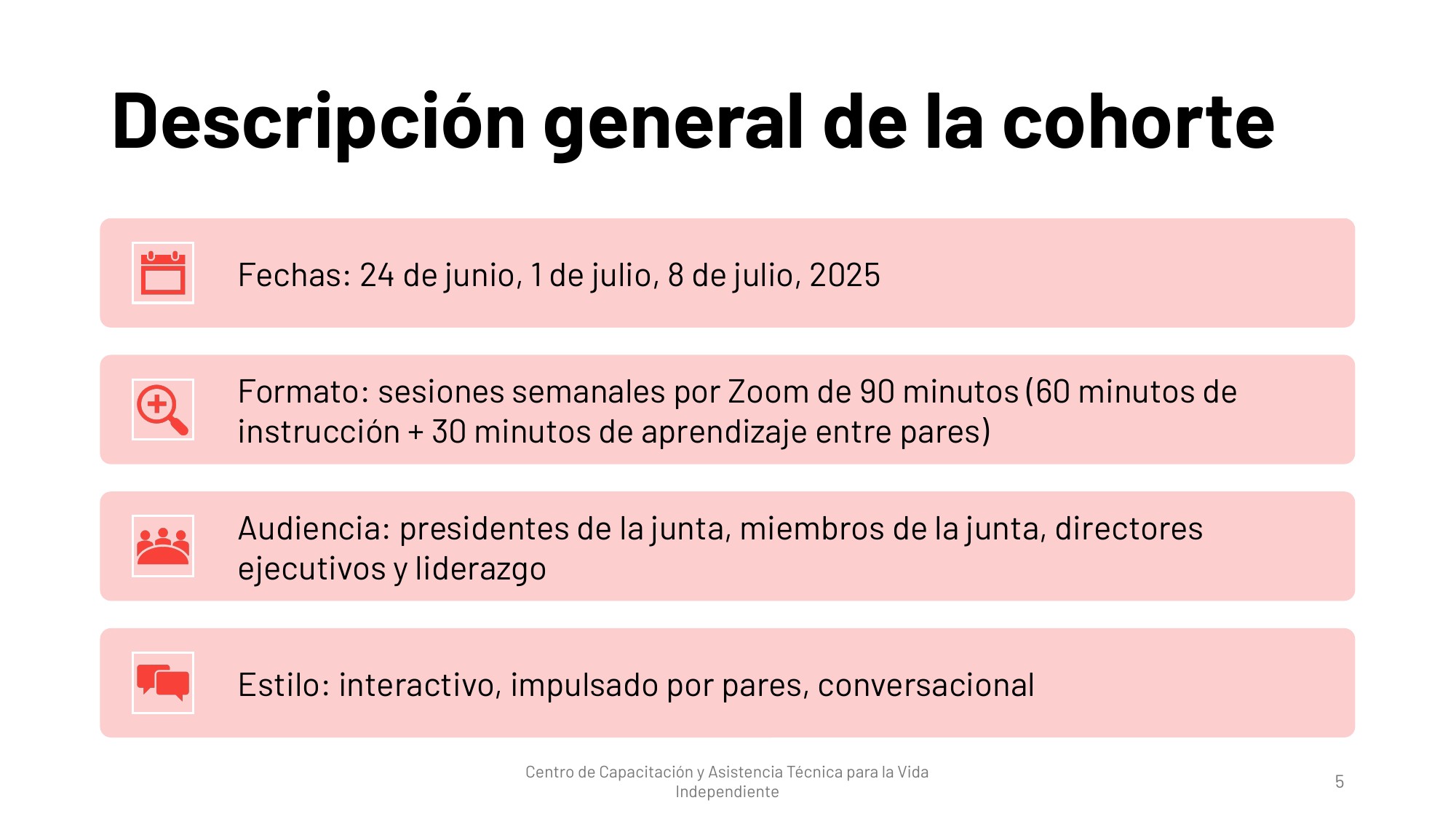

# Descripción general de la cohorte
Fechas: 24 de junio, 1 de julio, 8 de julio, 2025
Formato: sesiones semanales por Zoom de 90 minutos (60 minutos de instrucción + 30 minutos de aprendizaje entre pares)
Audiencia: presidentes de la junta, miembros de la junta, directores ejecutivos y liderazgo
Estilo: interactivo, impulsado por pares, conversacional
Centro de Capacitación y Asistencia Técnica para la Vida Independiente
5